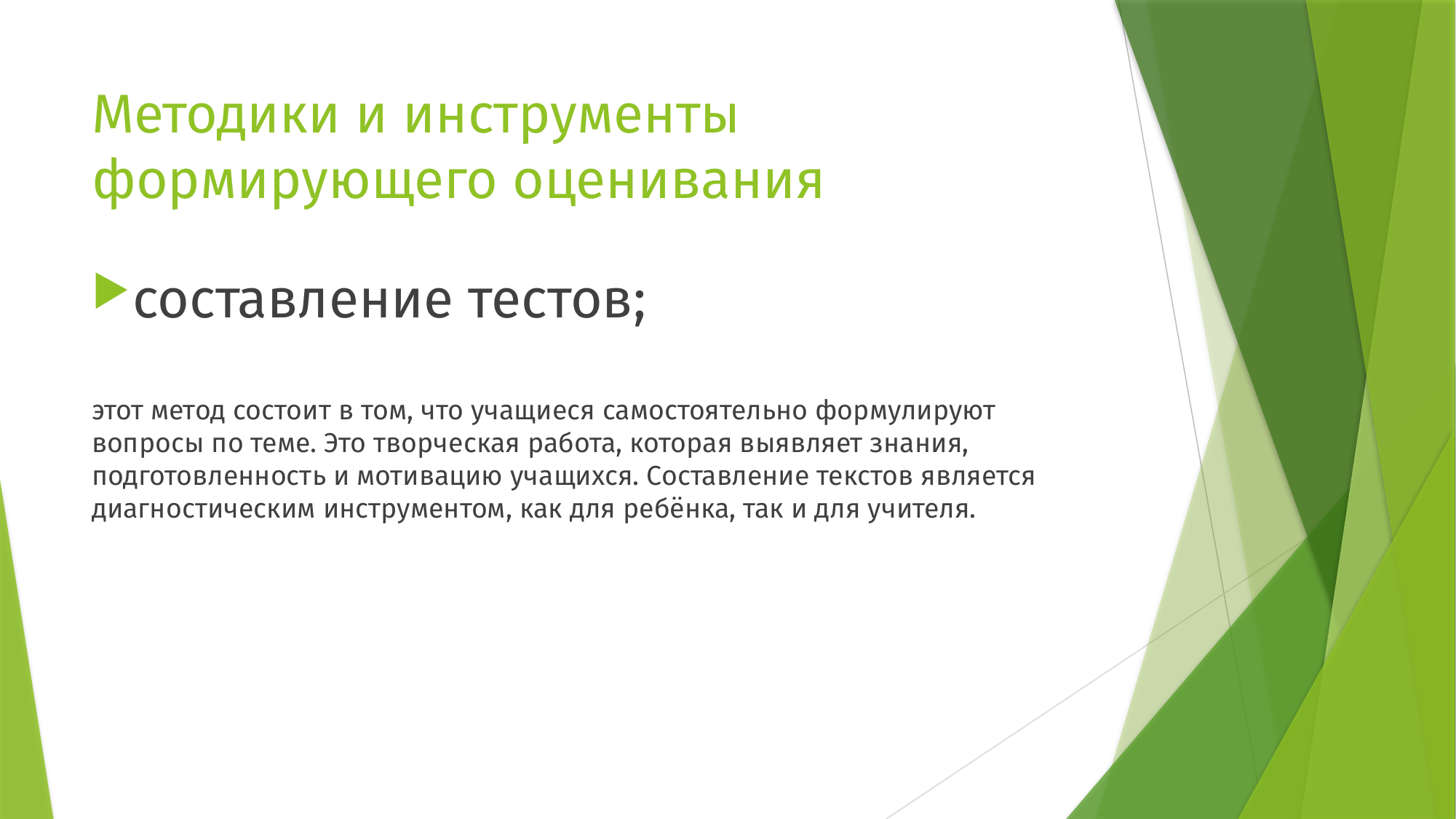

# Методики и инструменты формирующего оценивания
составление тестов;

этот метод состоит в том, что учащиеся самостоятельно формулируют вопросы по теме. Это творческая работа, которая выявляет знания, подготовленность и мотивацию учащихся. Составление текстов является диагностическим инструментом, как для ребёнка, так и для учителя.